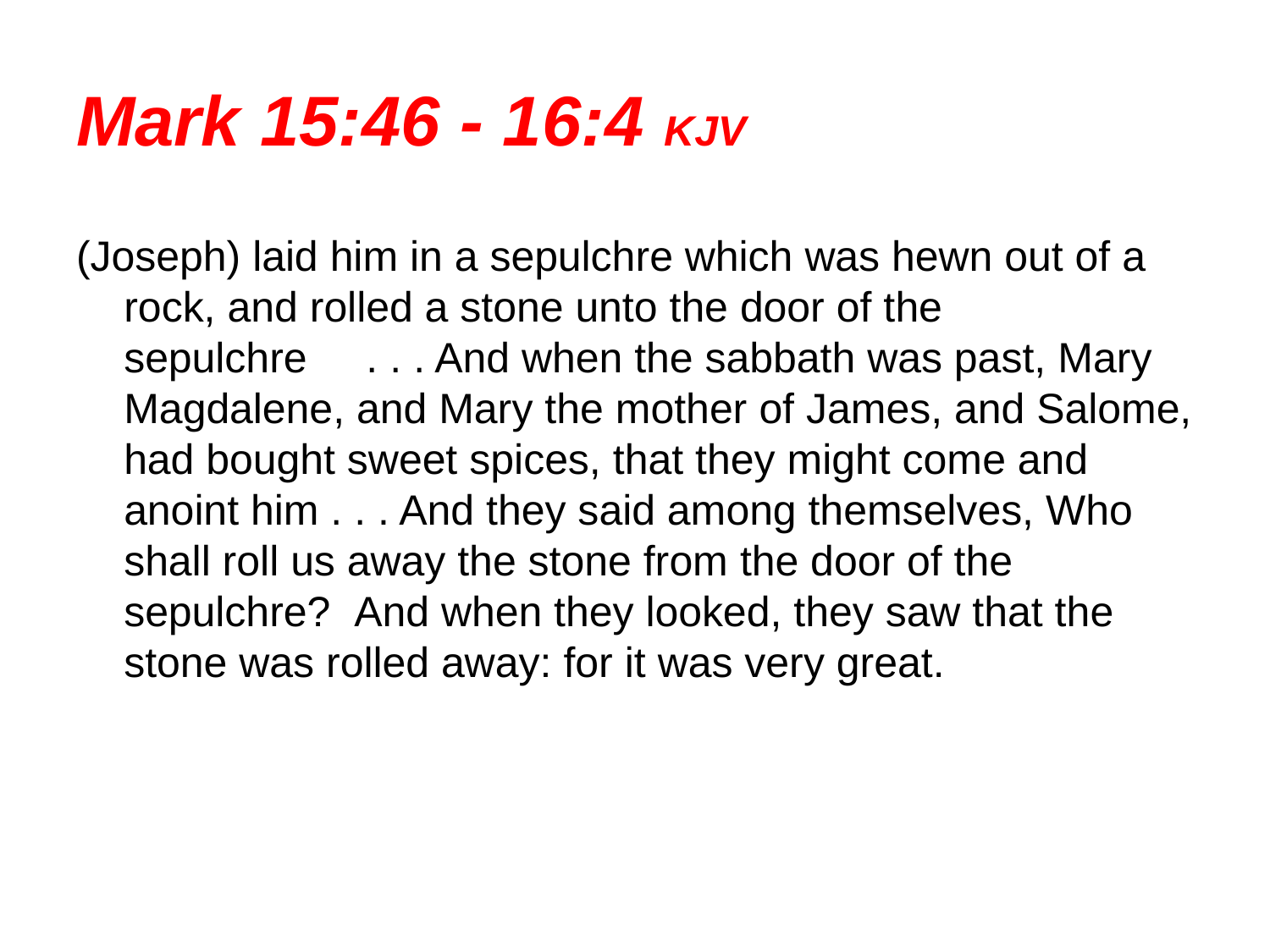

# Mark 15:46 - 16:4 KJV
(Joseph) laid him in a sepulchre which was hewn out of a rock, and rolled a stone unto the door of the sepulchre     . . . And when the sabbath was past, Mary Magdalene, and Mary the mother of James, and Salome, had bought sweet spices, that they might come and anoint him . . . And they said among themselves, Who shall roll us away the stone from the door of the sepulchre?  And when they looked, they saw that the stone was rolled away: for it was very great.